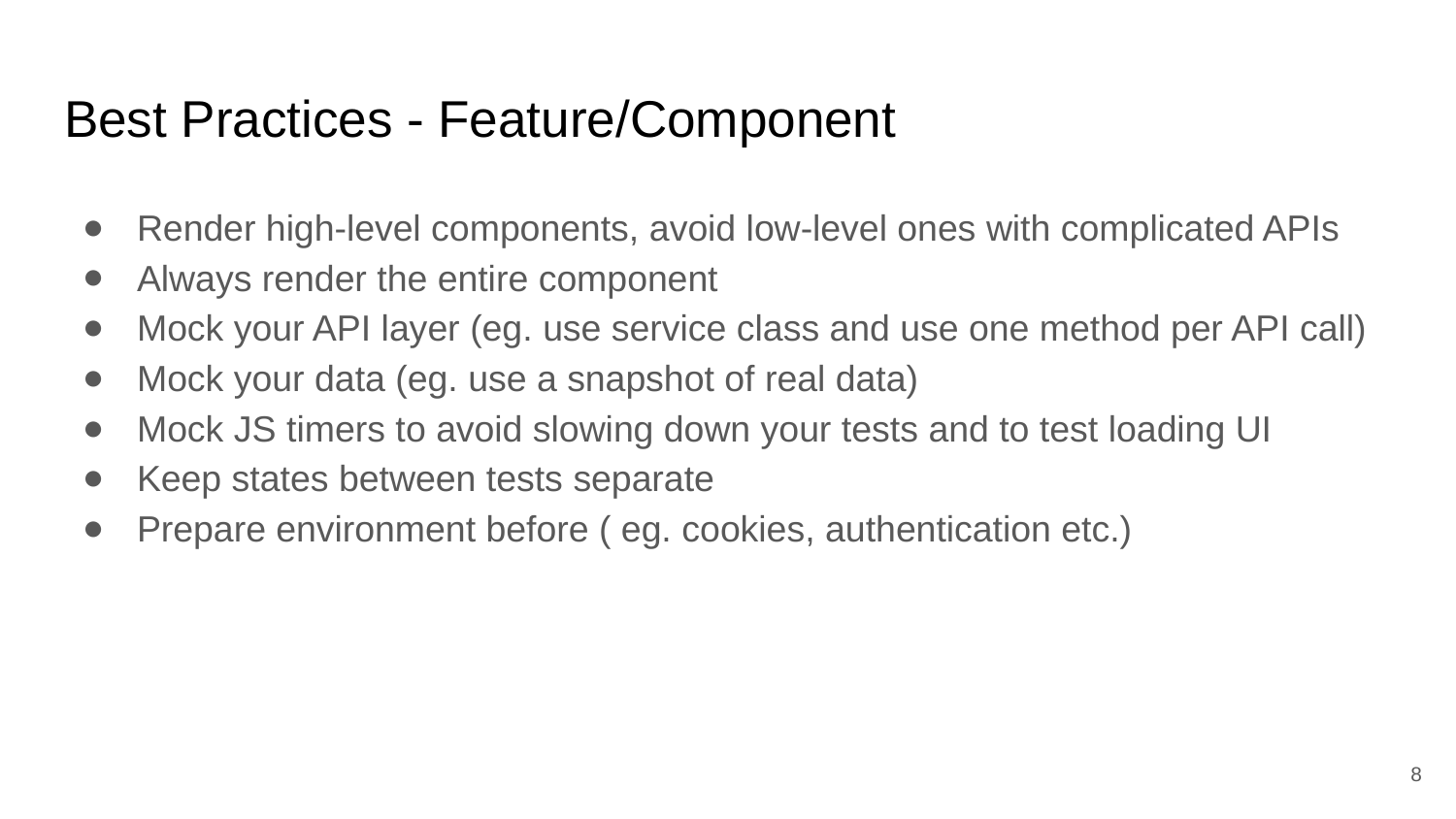

# Best Practices - Feature/Component
Render high-level components, avoid low-level ones with complicated APIs
Always render the entire component
Mock your API layer (eg. use service class and use one method per API call)
Mock your data (eg. use a snapshot of real data)
Mock JS timers to avoid slowing down your tests and to test loading UI
Keep states between tests separate
Prepare environment before ( eg. cookies, authentication etc.)
8